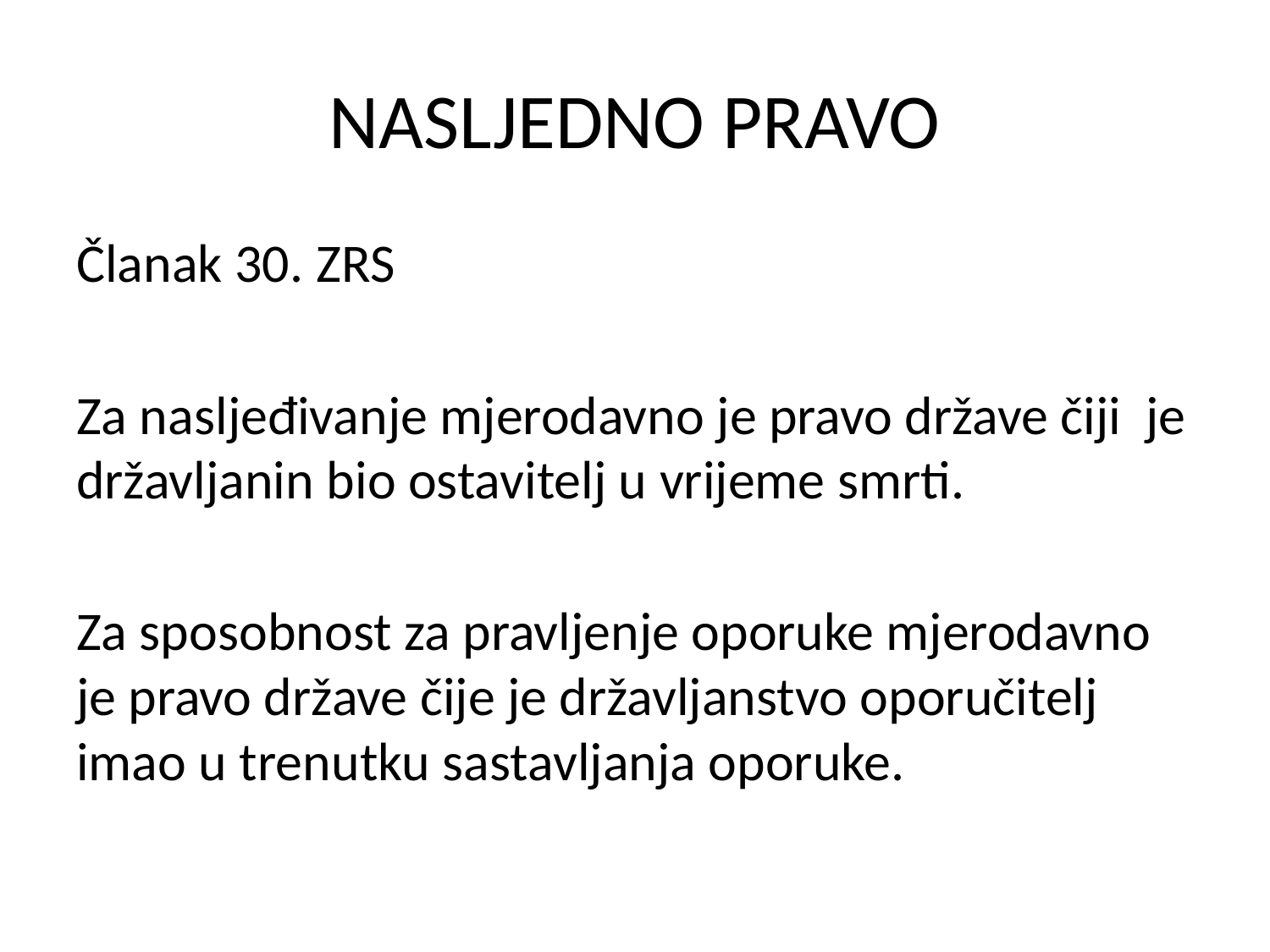

# NASLJEDNO PRAVO
Članak 30. ZRS

Za nasljeđivanje mjerodavno je pravo države čiji  je državljanin bio ostavitelj u vrijeme smrti.

Za sposobnost za pravljenje oporuke mjerodavno je pravo države čije je državljanstvo oporučitelj imao u trenutku sastavljanja oporuke.